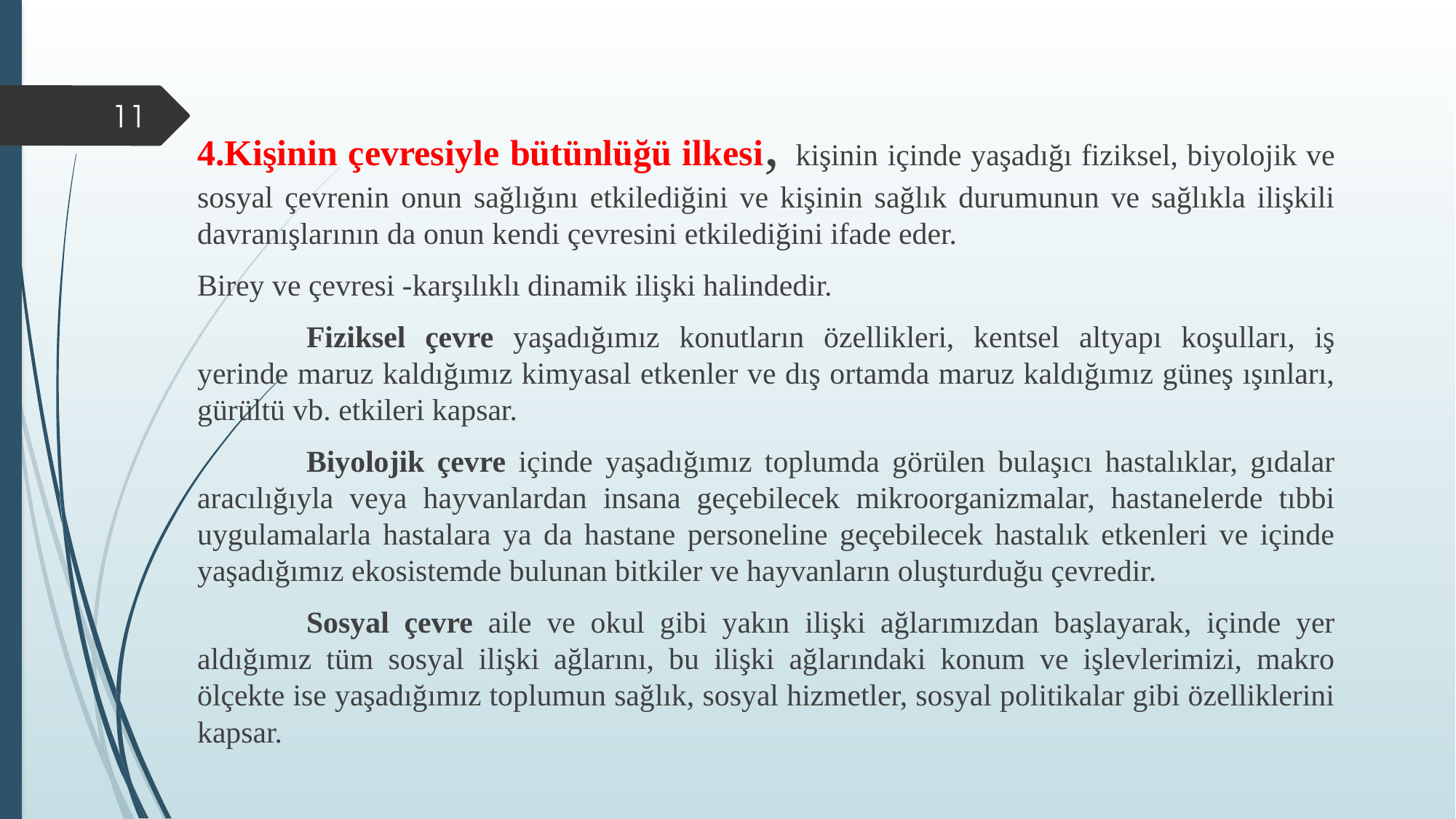

4.Kişinin çevresiyle bütünlüğü ilkesi, kişinin içinde yaşadığı fiziksel, biyolojik ve sosyal çevrenin onun sağlığını etkilediğini ve kişinin sağlık durumunun ve sağlıkla ilişkili davranışlarının da onun kendi çevresini etkilediğini ifade eder.
Birey ve çevresi -karşılıklı dinamik ilişki halindedir.
	Fiziksel çevre yaşadığımız konutların özellikleri, kentsel altyapı koşulları, iş yerinde maruz kaldığımız kimyasal etkenler ve dış ortamda maruz kaldığımız güneş ışınları, gürültü vb. etkileri kapsar.
	Biyolojik çevre içinde yaşadığımız toplumda görülen bulaşıcı hastalıklar, gıdalar aracılığıyla veya hayvanlardan insana geçebilecek mikroorganizmalar, hastanelerde tıbbi uygulamalarla hastalara ya da hastane personeline geçebilecek hastalık etkenleri ve içinde yaşadığımız ekosistemde bulunan bitkiler ve hayvanların oluşturduğu çevredir.
	Sosyal çevre aile ve okul gibi yakın ilişki ağlarımızdan başlayarak, içinde yer aldığımız tüm sosyal ilişki ağlarını, bu ilişki ağlarındaki konum ve işlevlerimizi, makro ölçekte ise yaşadığımız toplumun sağlık, sosyal hizmetler, sosyal politikalar gibi özelliklerini kapsar.
11